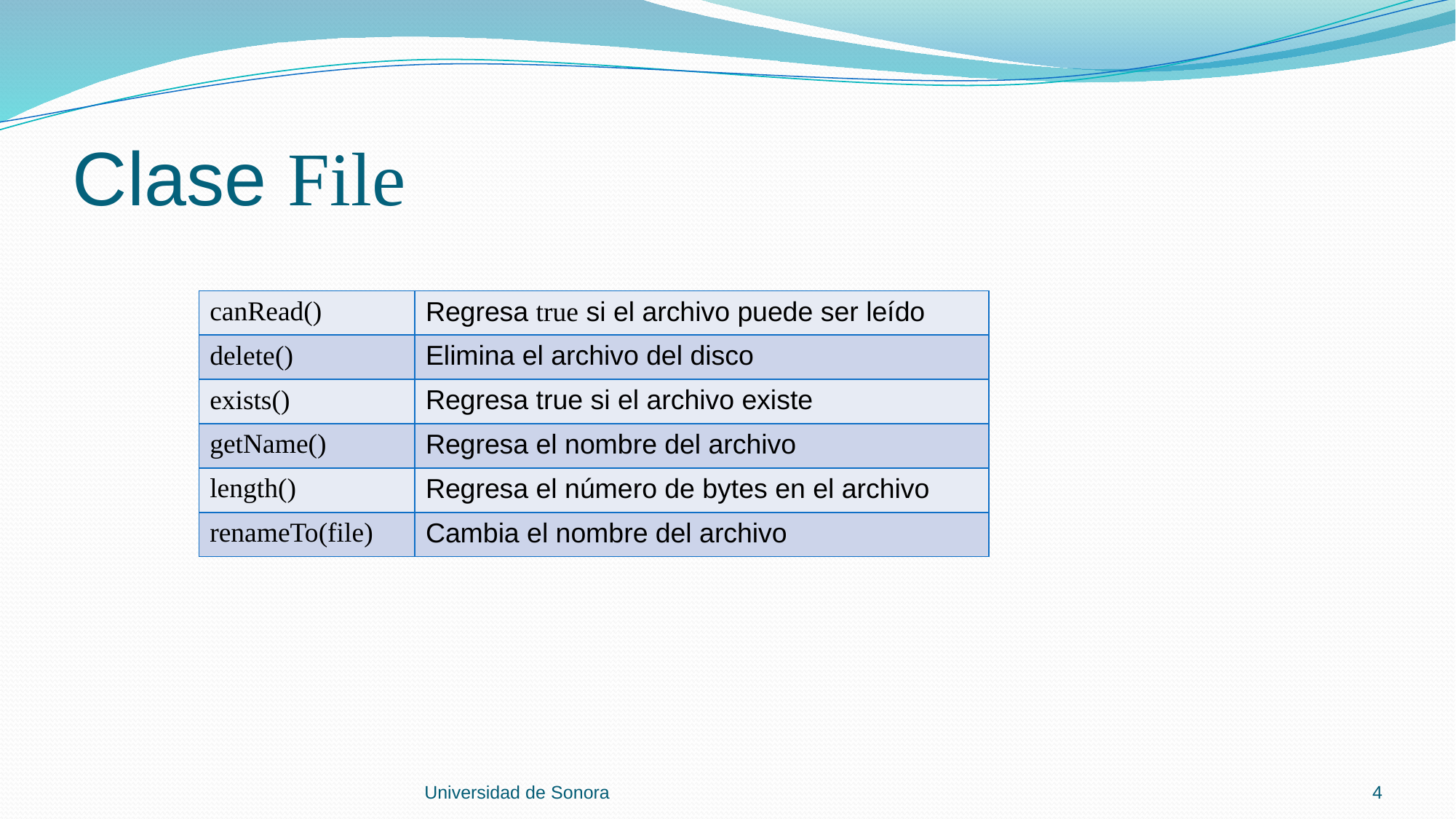

# Clase File
| canRead() | Regresa true si el archivo puede ser leído |
| --- | --- |
| delete() | Elimina el archivo del disco |
| exists() | Regresa true si el archivo existe |
| getName() | Regresa el nombre del archivo |
| length() | Regresa el número de bytes en el archivo |
| renameTo(file) | Cambia el nombre del archivo |
Universidad de Sonora
4